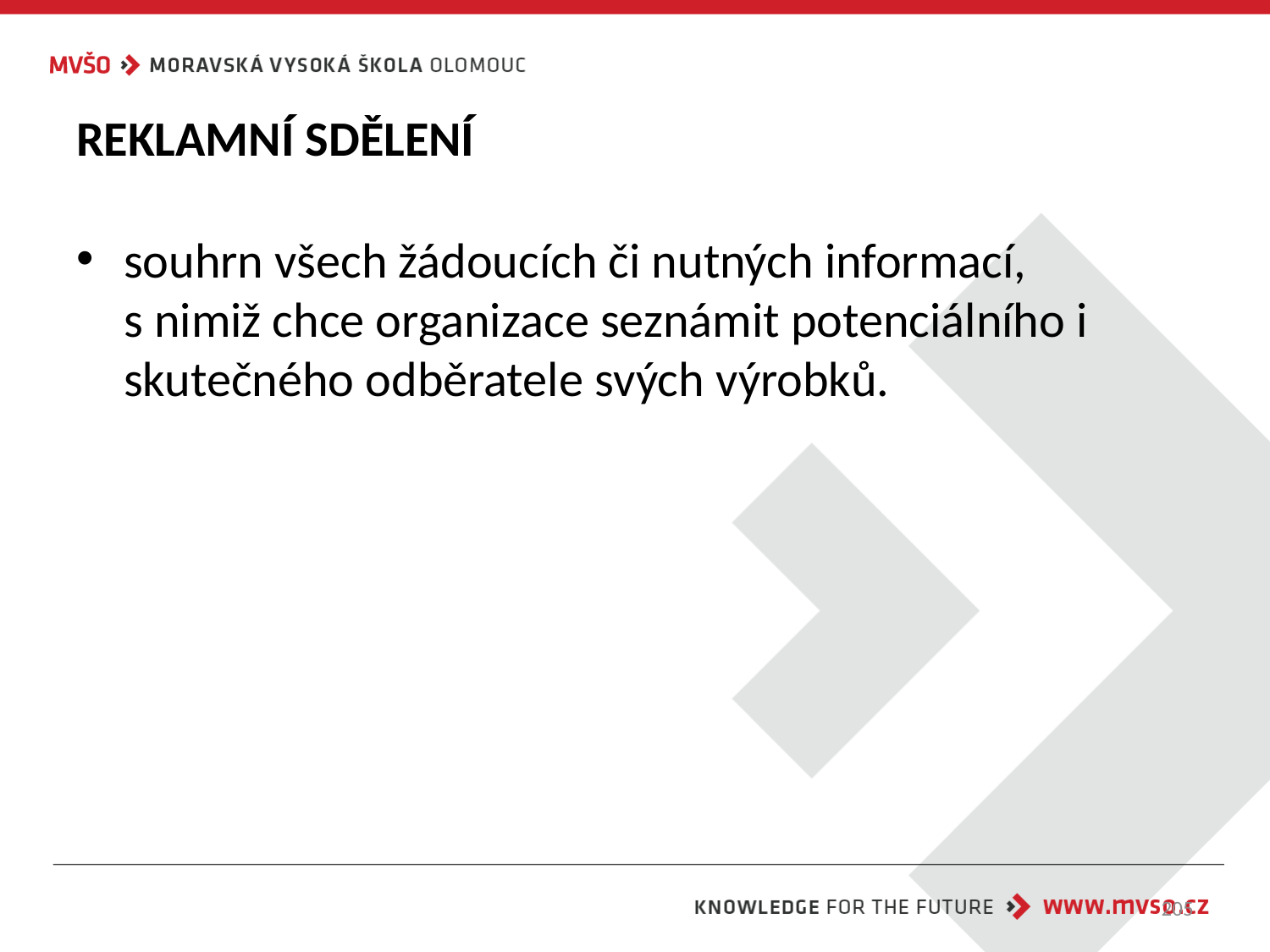

# REKLAMNÍ SDĚLENÍ
souhrn všech žádoucích či nutných informací,
s nimiž chce organizace seznámit potenciálního i skutečného odběratele svých výrobků.
205